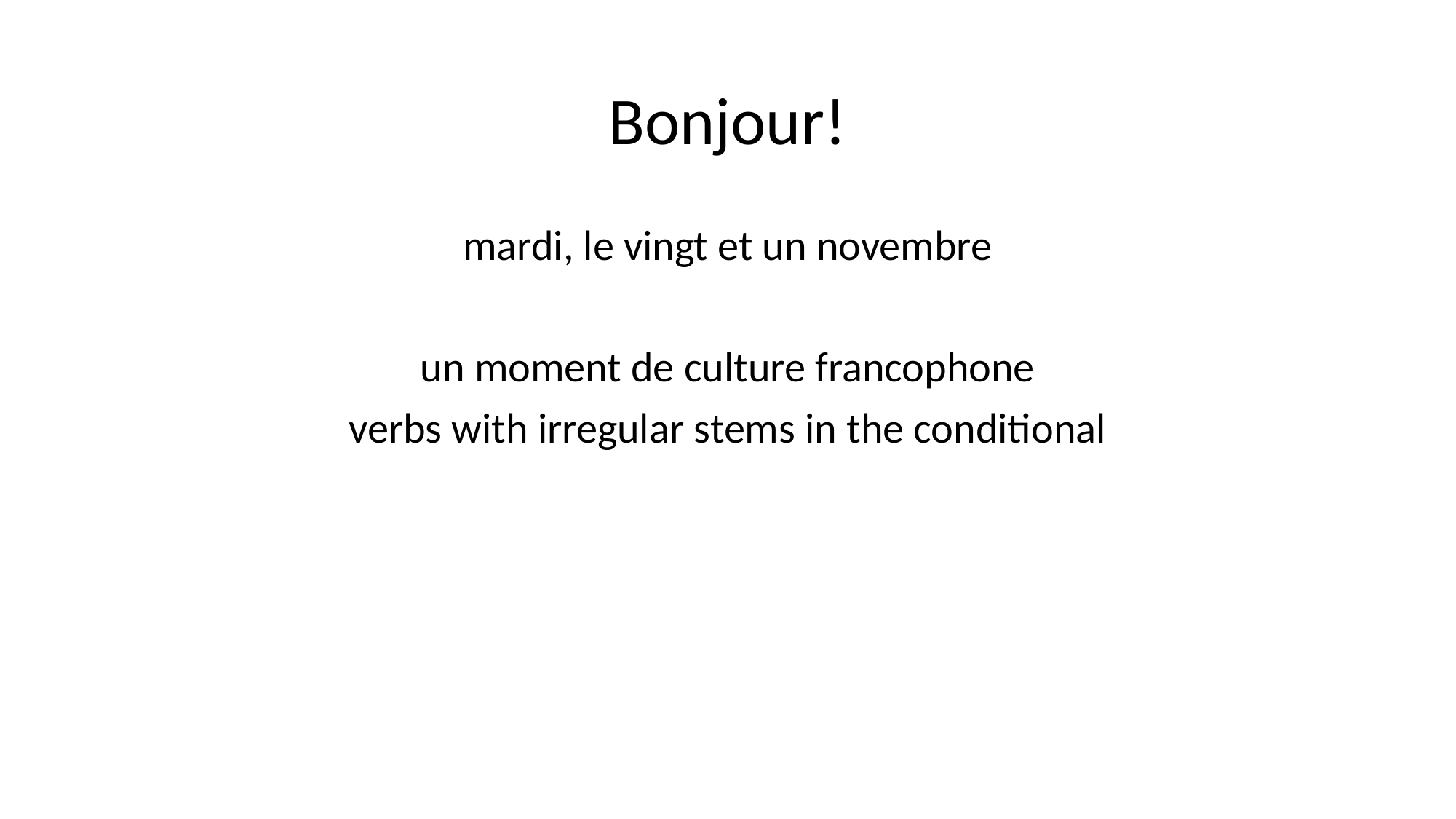

# Bonjour!
mardi, le vingt et un novembre

un moment de culture francophone
verbs with irregular stems in the conditional